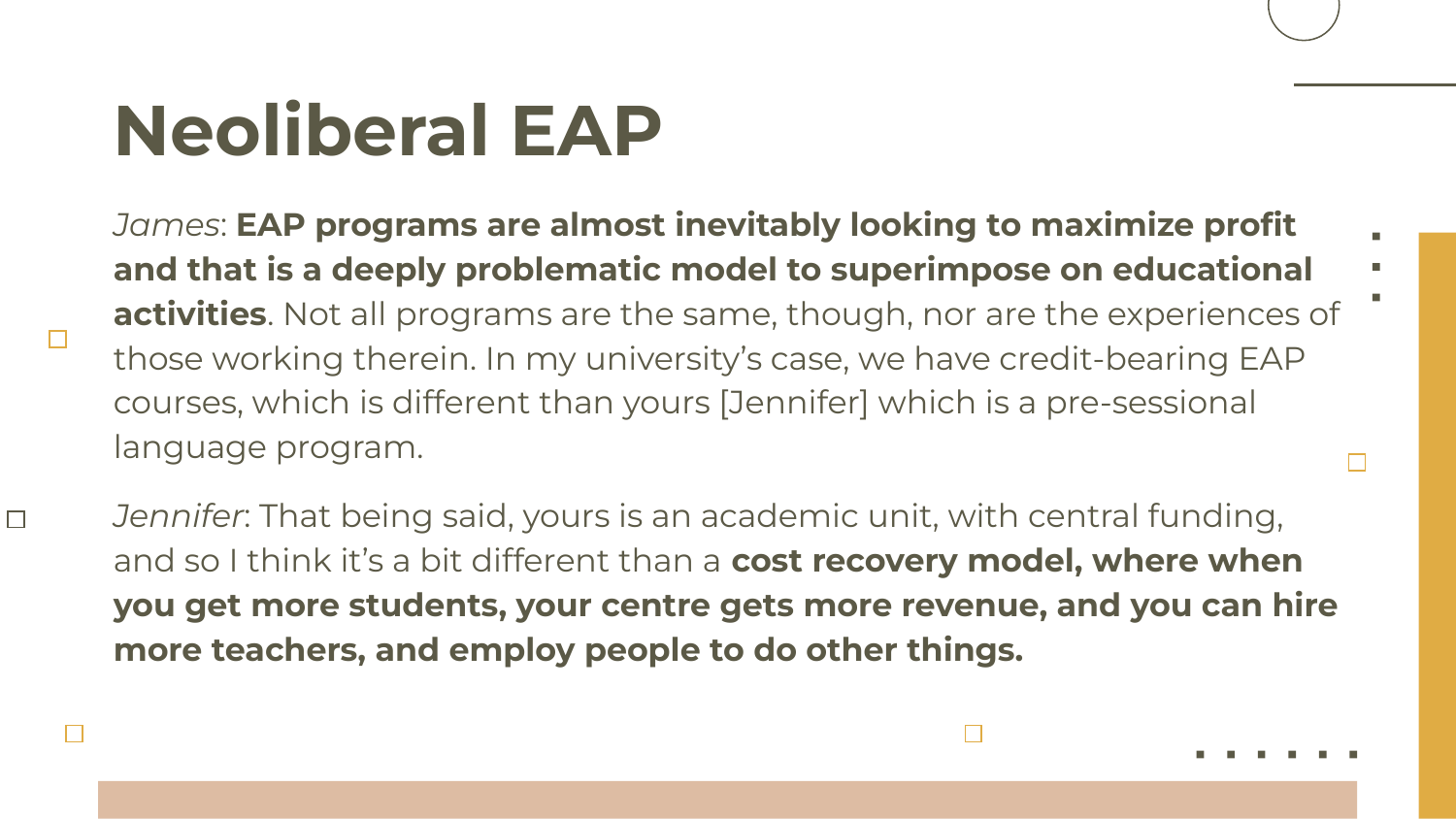

# Neoliberal EAP
James: EAP programs are almost inevitably looking to maximize profit and that is a deeply problematic model to superimpose on educational activities. Not all programs are the same, though, nor are the experiences of those working therein. In my university’s case, we have credit-bearing EAP courses, which is different than yours [Jennifer] which is a pre-sessional language program.
Jennifer: That being said, yours is an academic unit, with central funding, and so I think it’s a bit different than a cost recovery model, where when you get more students, your centre gets more revenue, and you can hire more teachers, and employ people to do other things.